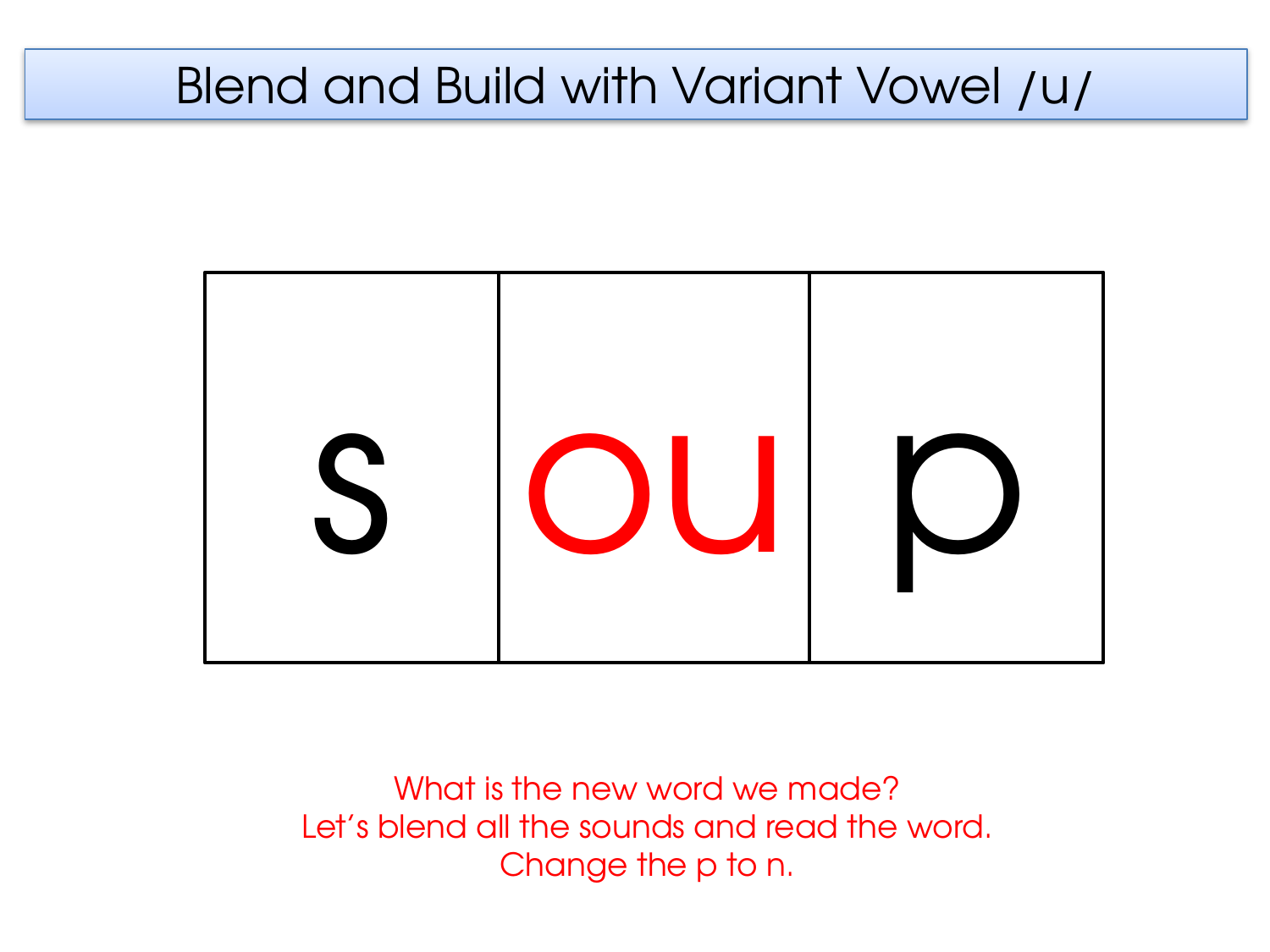

Blend and Build with Variant Vowel /u/
s
ou
p
What is the new word we made?
Let’s blend all the sounds and read the word.
Change the p to n.